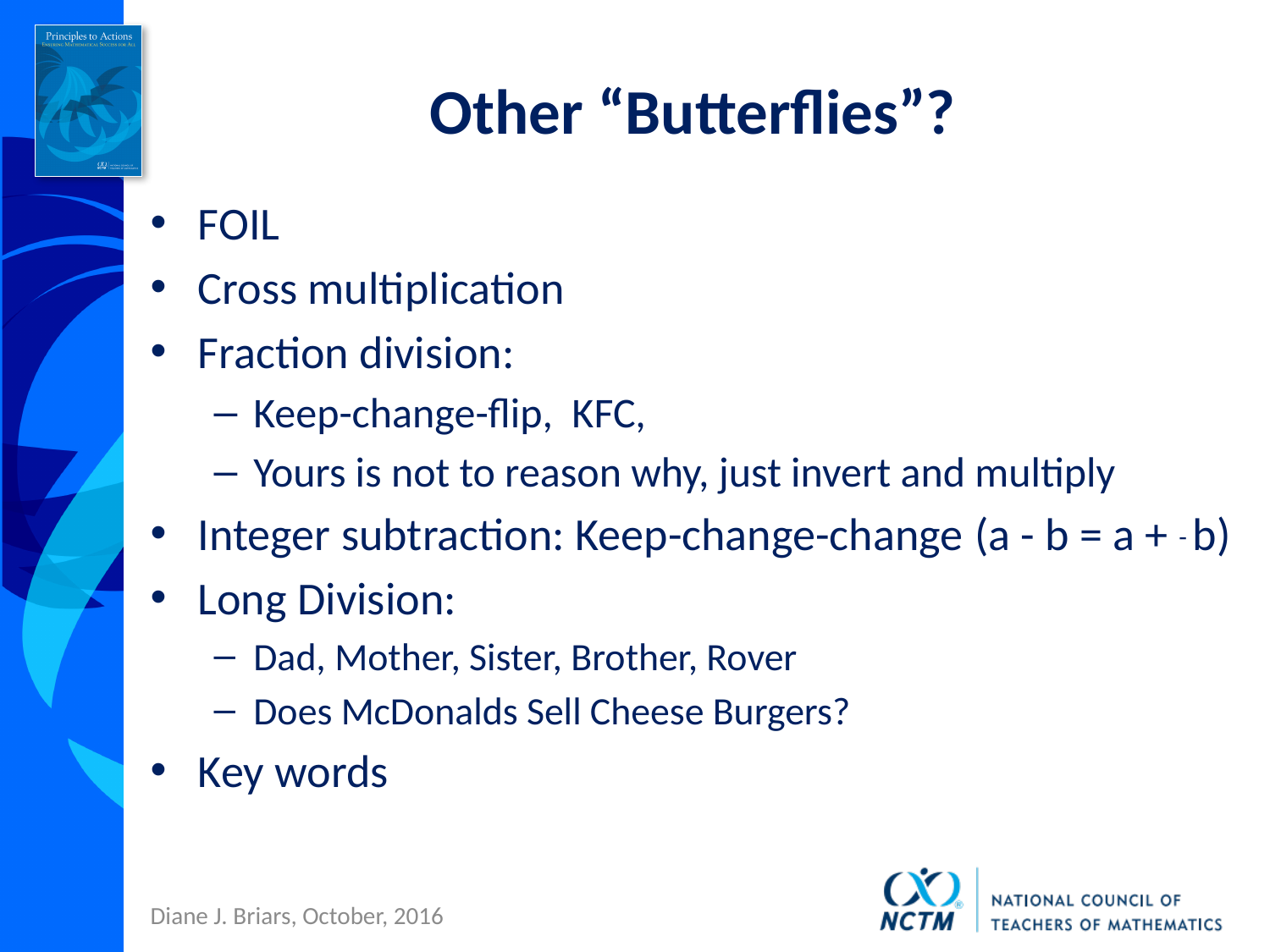

# Other “Butterflies”?
FOIL
Cross multiplication
Fraction division:
Keep-change-flip,  KFC,
Yours is not to reason why, just invert and multiply
Integer subtraction: Keep-change-change (a - b = a + - b)
Long Division:
Dad, Mother, Sister, Brother, Rover
Does McDonalds Sell Cheese Burgers?
Key words

Diane J. Briars, October, 2016